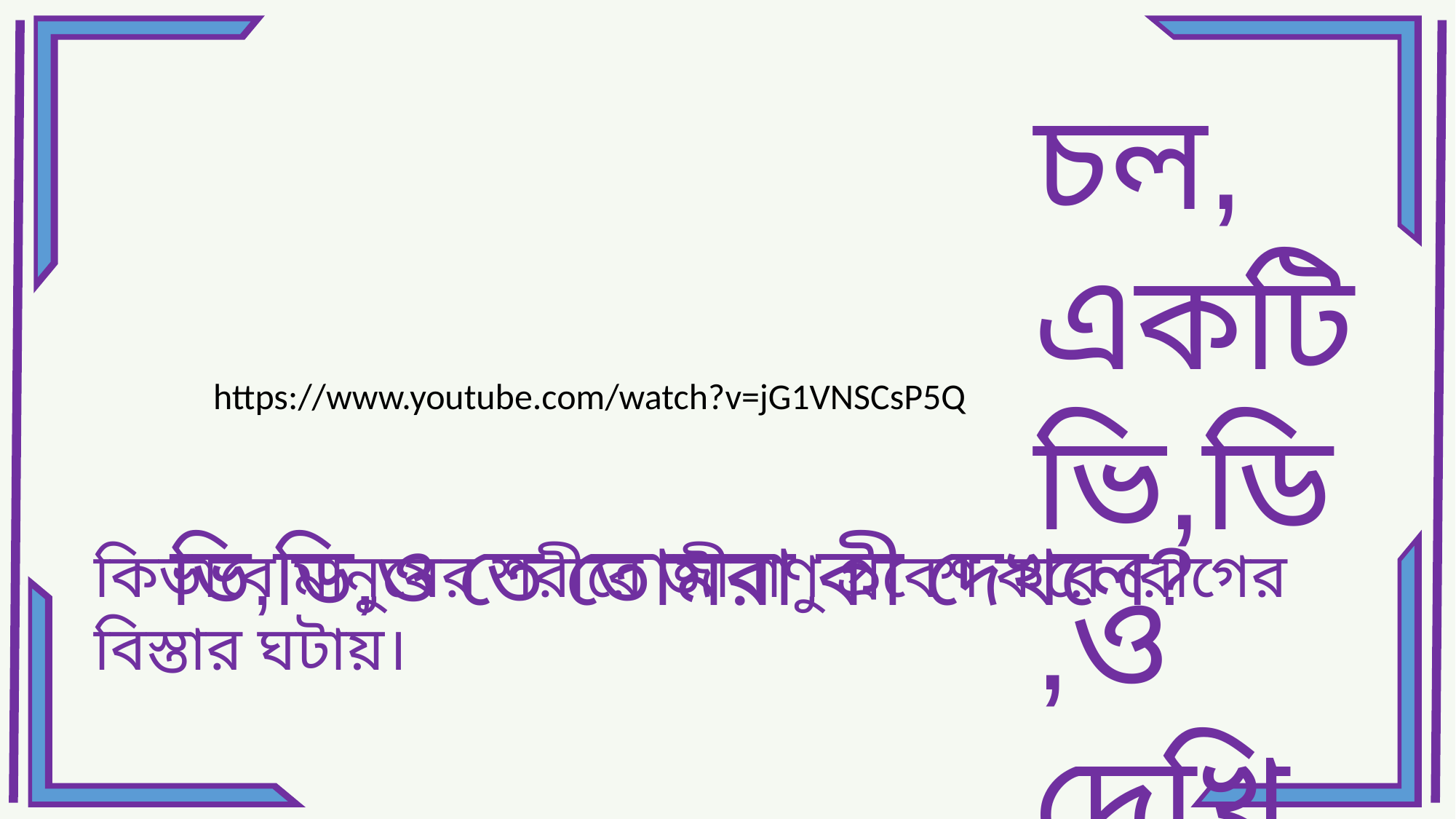

চল, একটি ভি,ডি,ও দেখি
https://www.youtube.com/watch?v=jG1VNSCsP5Q
ভি,ডি,ও তে তোমরা কী দেখলে?
কিভাবে মানুষের শরীরে জীবাণু প্রবেশ করে রোগের বিস্তার ঘটায়।